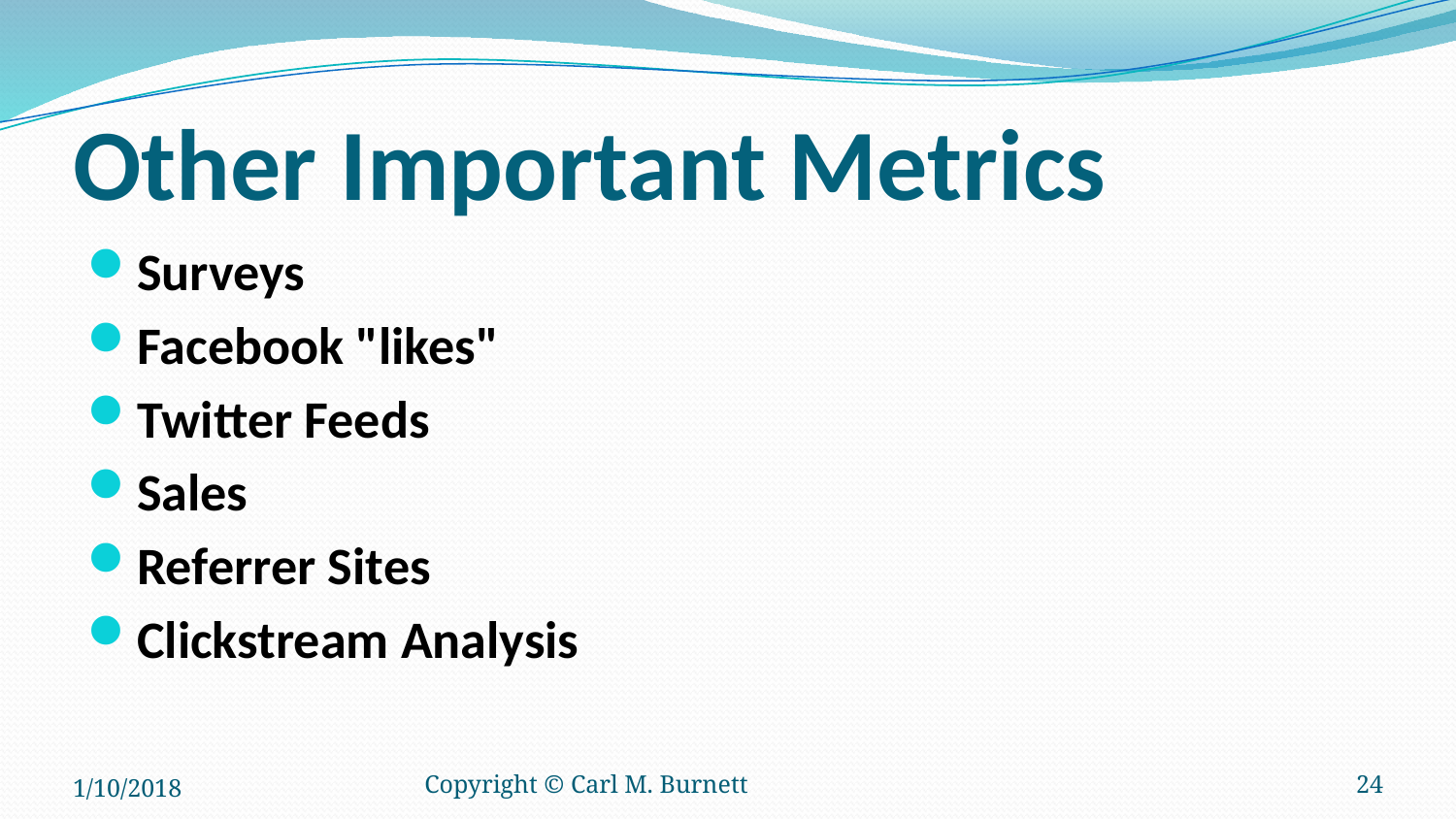

# Other Important Metrics
Surveys
Facebook "likes"
Twitter Feeds
Sales
Referrer Sites
Clickstream Analysis
1/10/2018
Copyright © Carl M. Burnett
24